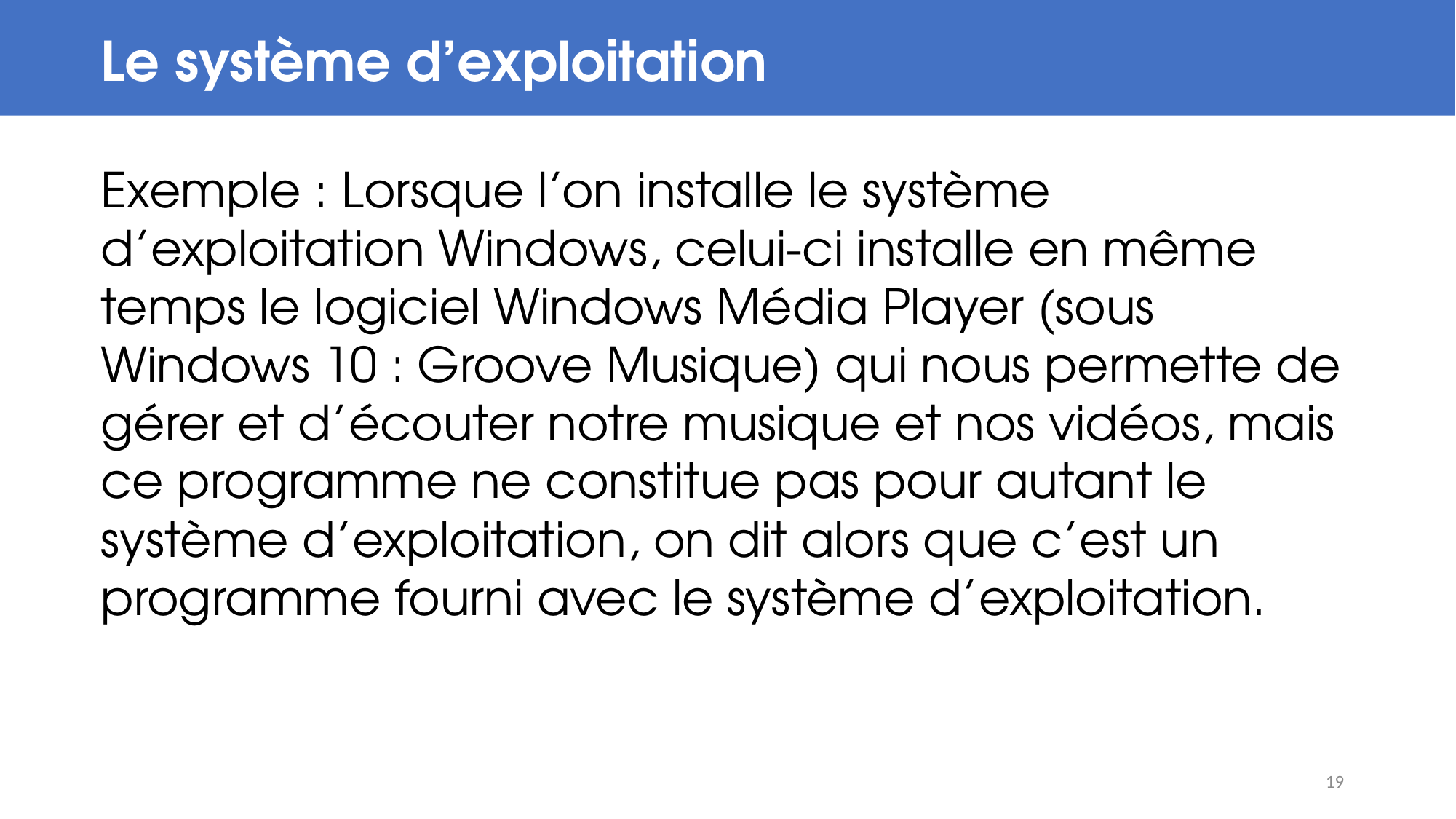

Le système d’exploitation
Exemple : Lorsque l’on installe le système d’exploitation Windows, celui-ci installe en même temps le logiciel Windows Média Player (sous Windows 10 : Groove Musique) qui nous permette de gérer et d’écouter notre musique et nos vidéos, mais ce programme ne constitue pas pour autant le système d’exploitation, on dit alors que c’est un programme fourni avec le système d’exploitation.
19